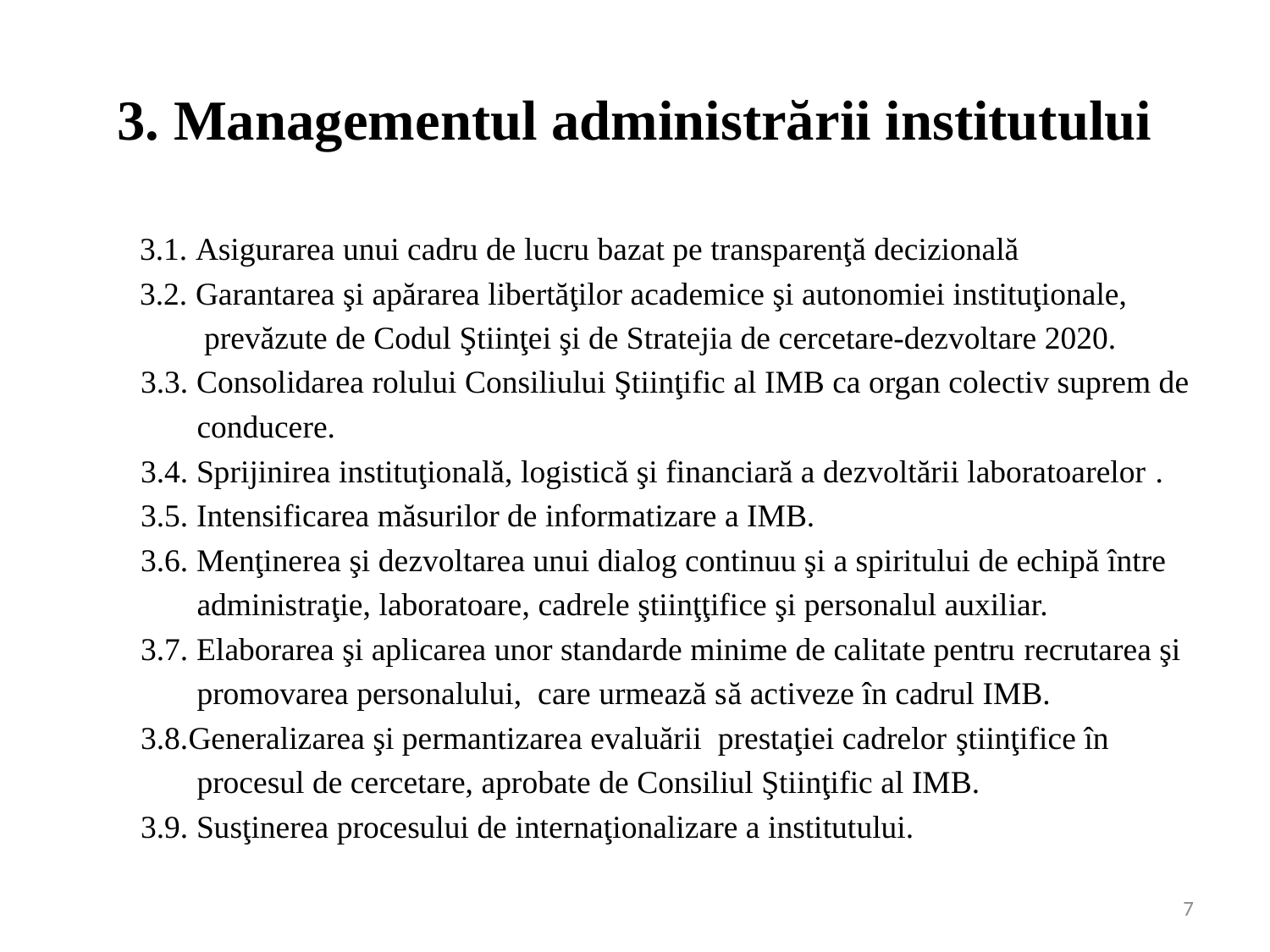

# 3. Managementul administrării institutului
3.1. Asigurarea unui cadru de lucru bazat pe transparenţă decizională
3.2. Garantarea şi apărarea libertăţilor academice şi autonomiei instituţionale,
        prevăzute de Codul Ştiinţei şi de Stratejia de cercetare-dezvoltare 2020.
        3.3. Consolidarea rolului Consiliului Ştiinţific al IMB ca organ colectiv suprem de
               conducere.
        3.4. Sprijinirea instituţională, logistică şi financiară a dezvoltării laboratoarelor .
        3.5. Intensificarea măsurilor de informatizare a IMB.
        3.6. Menţinerea şi dezvoltarea unui dialog continuu şi a spiritului de echipă între
               administraţie, laboratoare, cadrele ştiinţţifice şi personalul auxiliar.
        3.7. Elaborarea şi aplicarea unor standarde minime de calitate pentru recrutarea şi
               promovarea personalului,  care urmează să activeze în cadrul IMB.
        3.8.Generalizarea şi permantizarea evaluării  prestaţiei cadrelor ştiinţifice în
               procesul de cercetare, aprobate de Consiliul Ştiinţific al IMB.
        3.9. Susţinerea procesului de internaţionalizare a institutului.

7